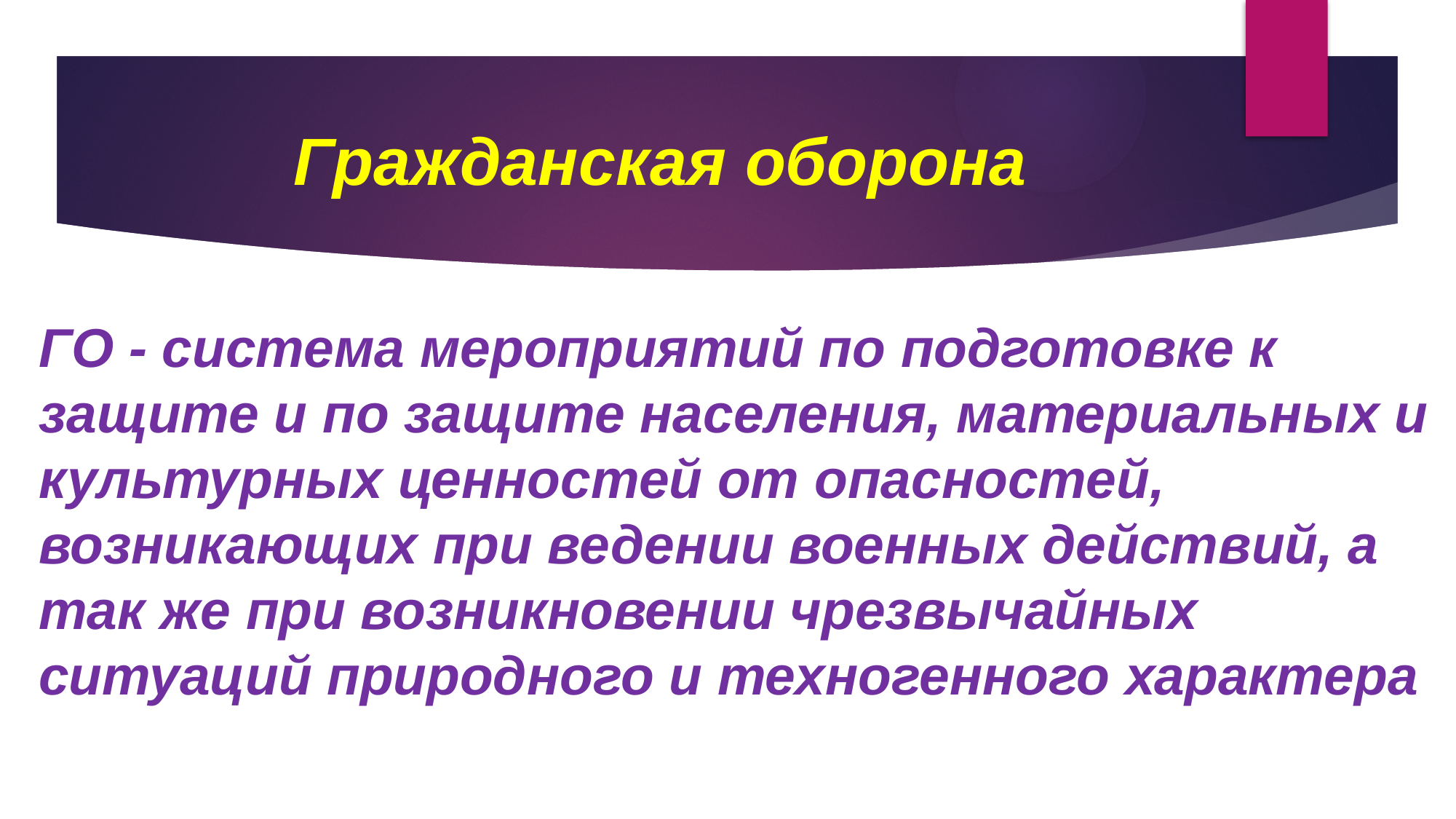

# Гражданская оборона
ГО - система мероприятий по подготовке к защите и по защите населения, материальных и культурных ценностей от опасностей, возникающих при ведении военных действий, а так же при возникновении чрезвычайных ситуаций природного и техногенного характера